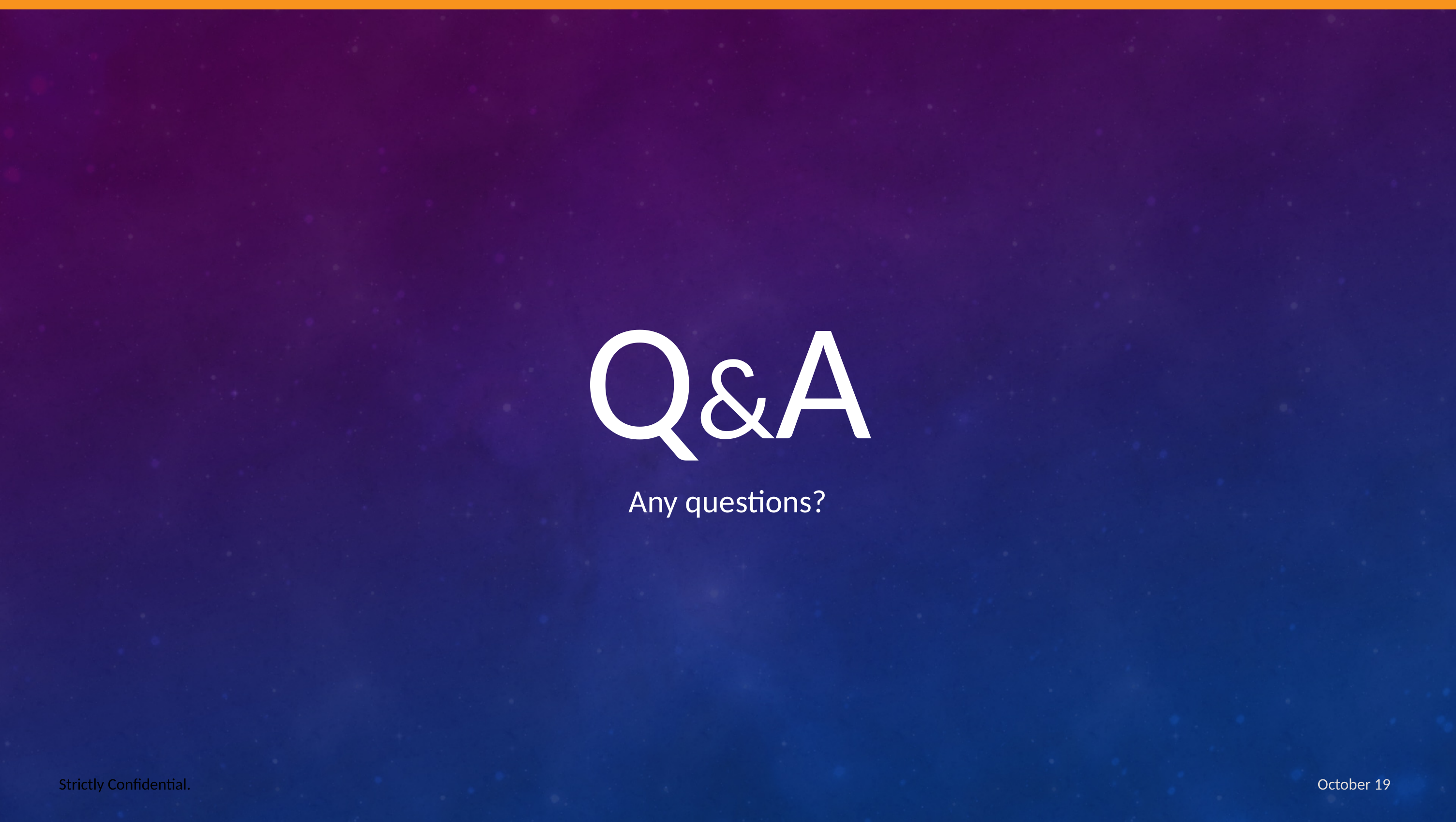

Q&A
Any questions?
Strictly Confidential.
October 19